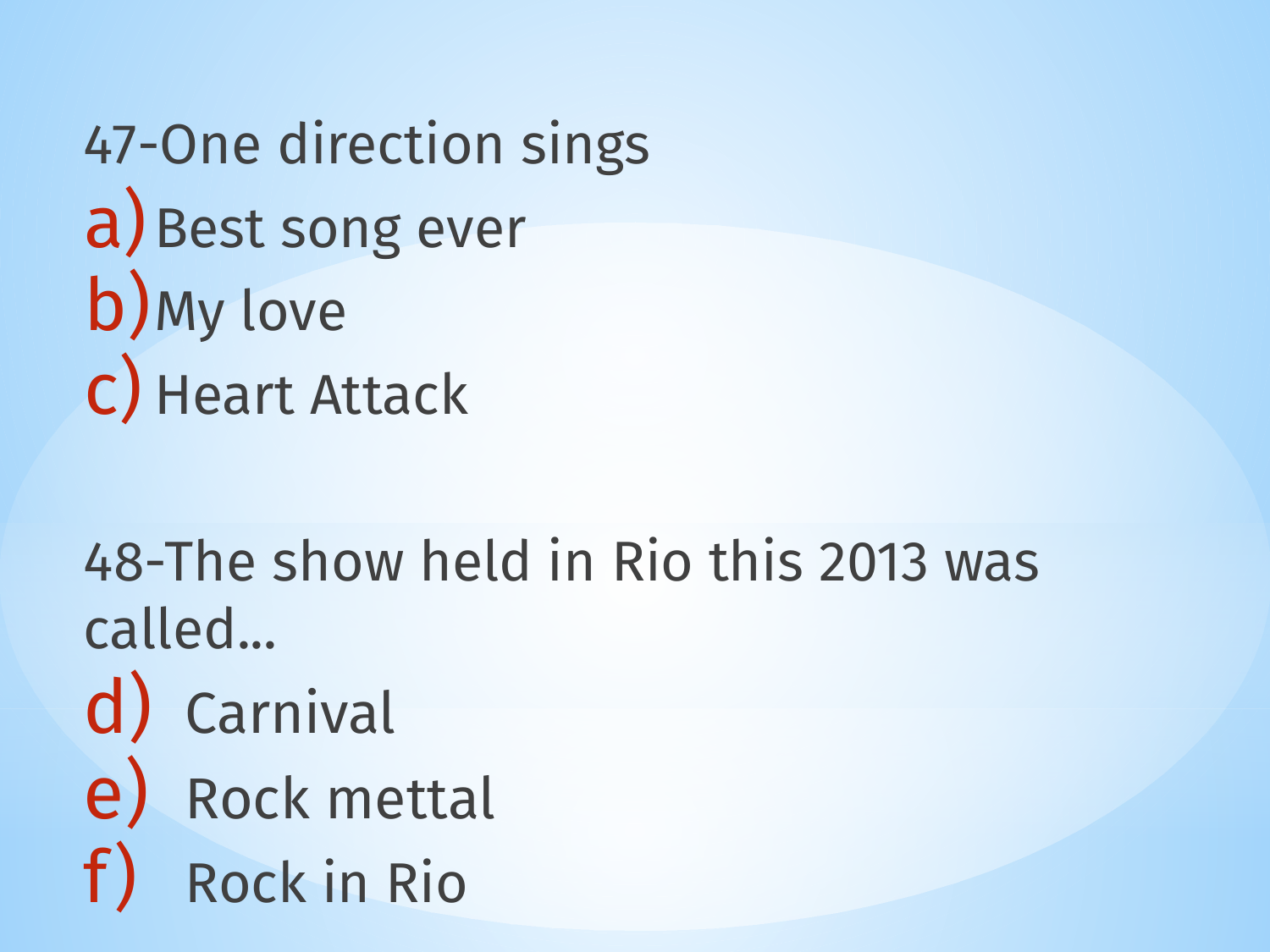

47-One direction sings
Best song ever
My love
Heart Attack

48-The show held in Rio this 2013 was called...
Carnival
Rock mettal
Rock in Rio